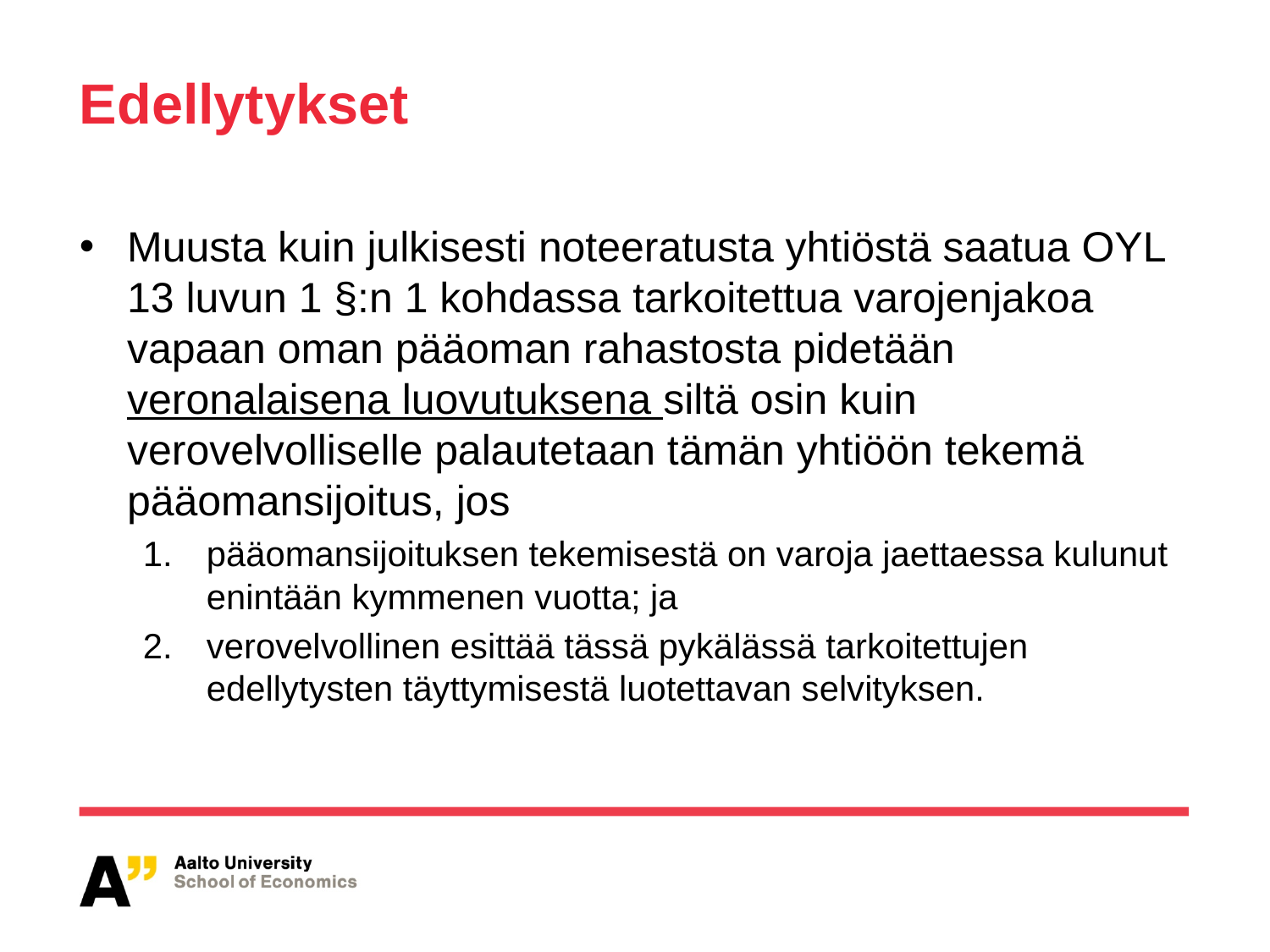

# Edellytykset
Muusta kuin julkisesti noteeratusta yhtiöstä saatua OYL 13 luvun 1 §:n 1 kohdassa tarkoitettua varojenjakoa vapaan oman pääoman rahastosta pidetään veronalaisena luovutuksena siltä osin kuin verovelvolliselle palautetaan tämän yhtiöön tekemä pääomansijoitus, jos
pääomansijoituksen tekemisestä on varoja jaettaessa kulunut enintään kymmenen vuotta; ja
verovelvollinen esittää tässä pykälässä tarkoitettujen edellytysten täyttymisestä luotettavan selvityksen.